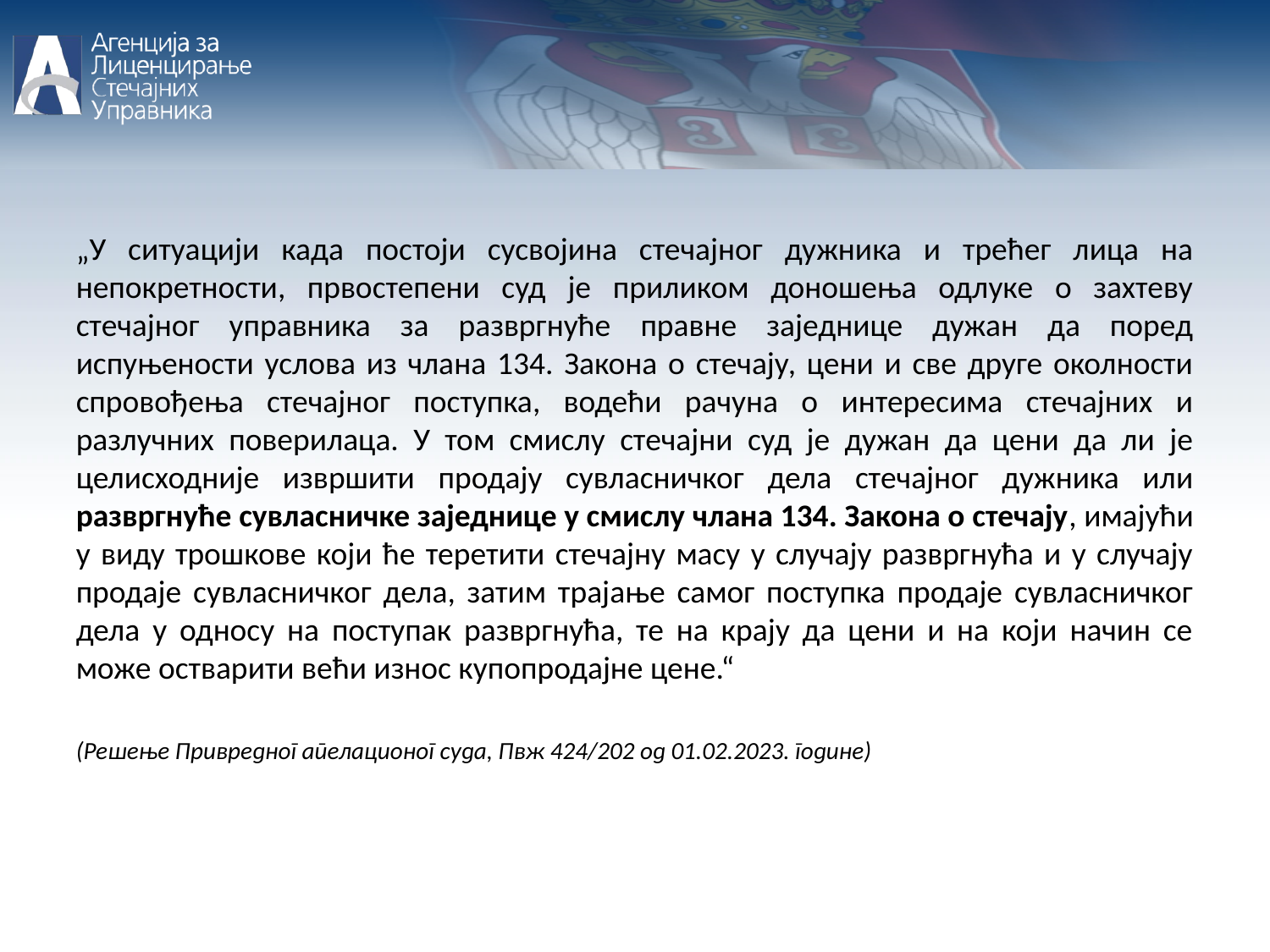

„У ситуацији када постоји сусвојина стечајног дужника и трећег лица на непокретности, првостепени суд је приликом доношења одлуке о захтеву стечајног управника за развргнуће правне заједнице дужан да поред испуњености услова из члана 134. Закона о стечају, цени и све друге околности спровођења стечајног поступка, водећи рачуна о интересима стечајних и разлучних поверилаца. У том смислу стечајни суд је дужан да цени да ли је целисходније извршити продају сувласничког дела стечајног дужника или развргнуће сувласничке заједнице у смислу члана 134. Закона о стечају, имајући у виду трошкове који ће теретити стечајну масу у случају развргнућа и у случају продаје сувласничког дела, затим трајање самог поступка продаје сувласничког дела у односу на поступак развргнућа, те на крају да цени и на који начин се може остварити већи износ купопродајне цене.“

(Решење Привредног апелационог суда, Пвж 424/202 од 01.02.2023. године)